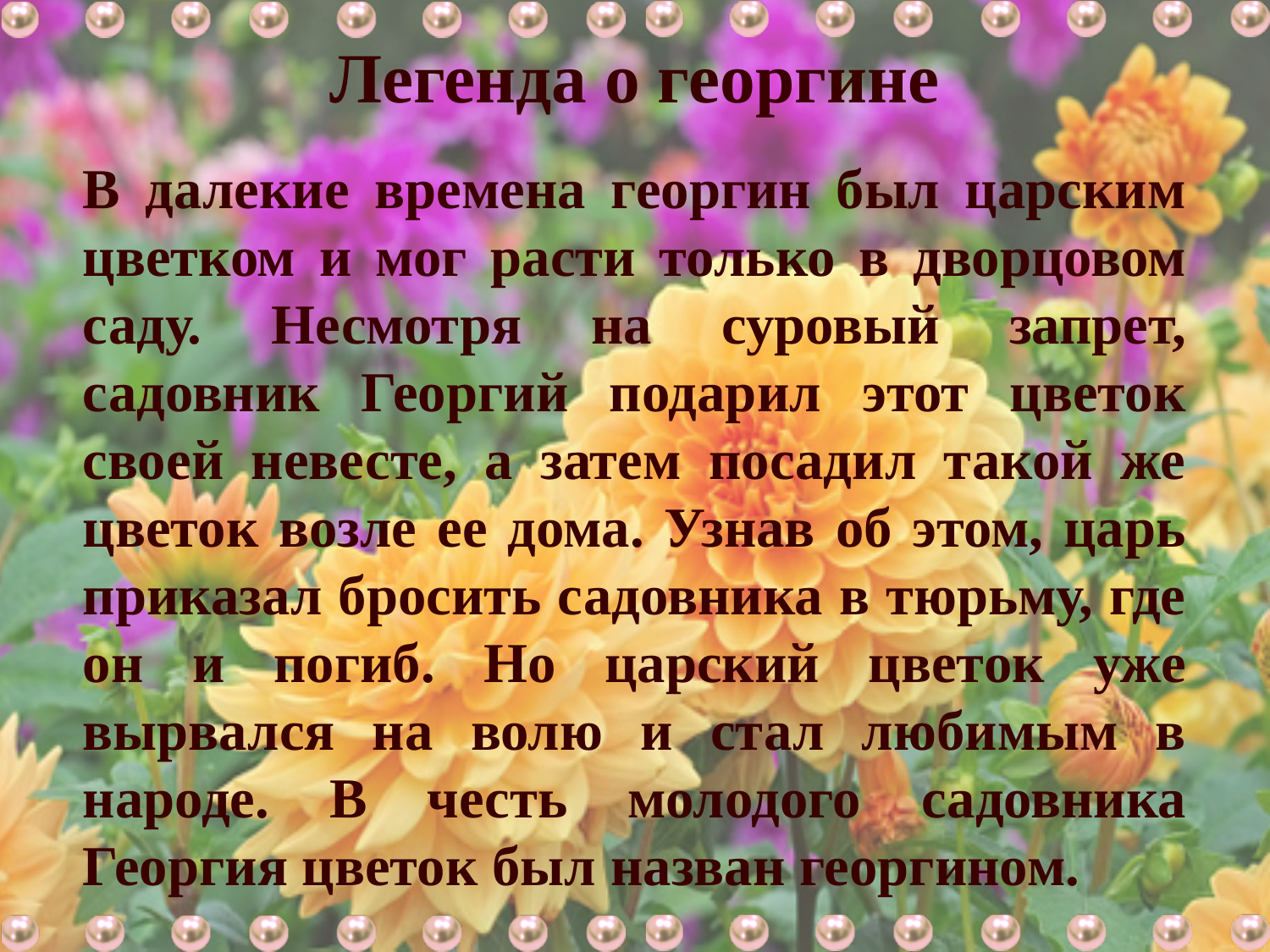

Легенда о георгине
В далекие времена георгин был царским цветком и мог расти только в дворцовом саду. Несмотря на суровый запрет, садовник Георгий подарил этот цветок своей невесте, а затем посадил такой же цветок возле ее дома. Узнав об этом, царь приказал бросить садовника в тюрьму, где он и погиб. Но царский цветок уже вырвался на волю и стал любимым в народе. В честь молодого садовника Георгия цветок был назван георгином.